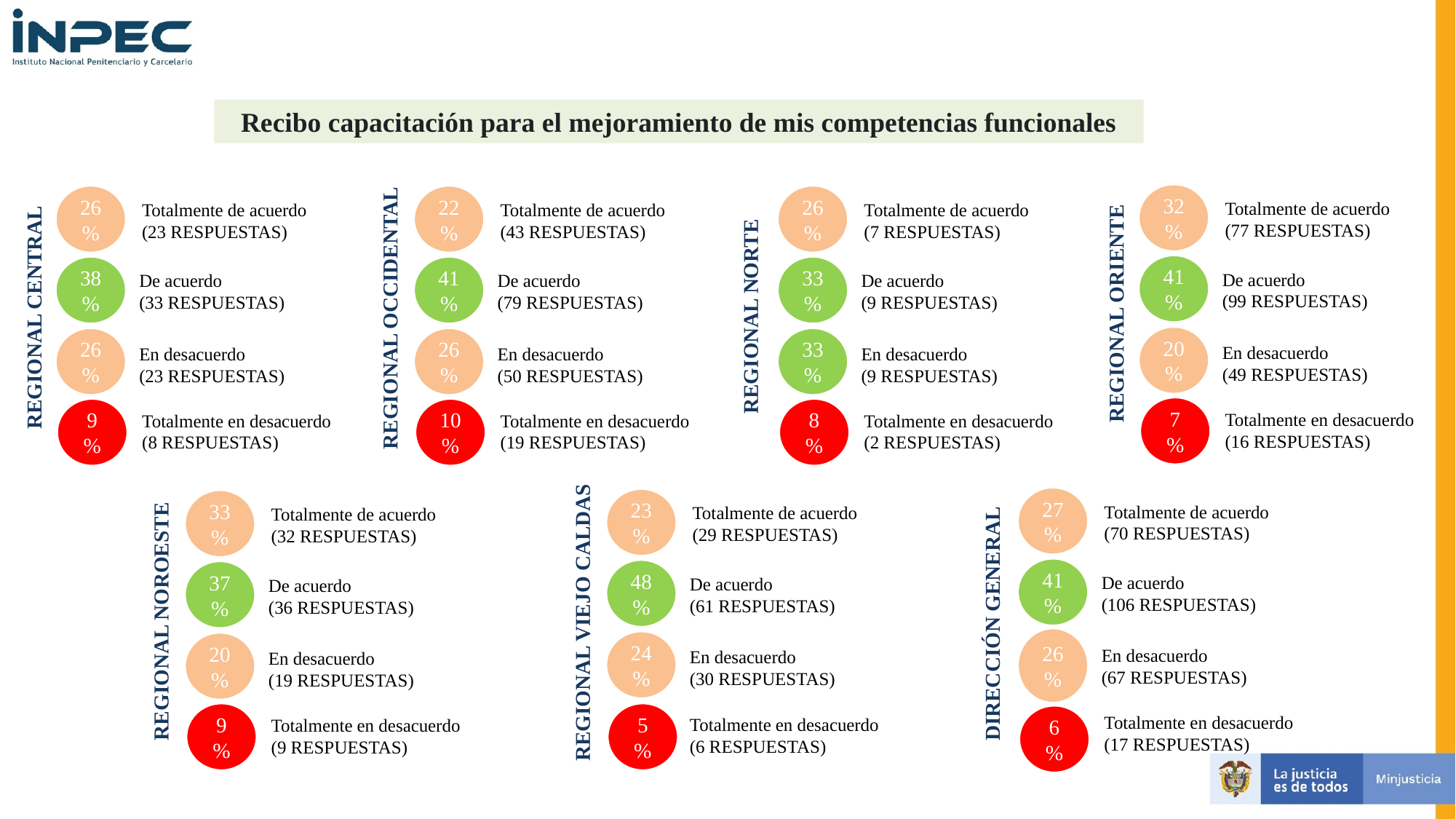

REGIONAL ORIENTE
REGIONAL CENTRAL
Recibo capacitación para el mejoramiento de mis competencias funcionales
REGIONAL OCCIDENTAL
32%
26%
22%
26%
Totalmente de acuerdo
(77 RESPUESTAS)
Totalmente de acuerdo
(23 RESPUESTAS)
Totalmente de acuerdo
(43 RESPUESTAS)
Totalmente de acuerdo
(7 RESPUESTAS)
REGIONAL NORTE
41%
38%
41%
33%
De acuerdo
(99 RESPUESTAS)
De acuerdo
(33 RESPUESTAS)
De acuerdo
(79 RESPUESTAS)
De acuerdo
(9 RESPUESTAS)
20%
26%
26%
33%
En desacuerdo
(49 RESPUESTAS)
En desacuerdo
(23 RESPUESTAS)
En desacuerdo
(50 RESPUESTAS)
En desacuerdo
(9 RESPUESTAS)

Totalmente en desacuerdo
(16 RESPUESTAS)
7%
Totalmente en desacuerdo
(8 RESPUESTAS)
Totalmente en desacuerdo
(19 RESPUESTAS)
Totalmente en desacuerdo
(2 RESPUESTAS)
9
%
10%
8%
DIRECCIÓN GENERAL
REGIONAL VIEJO CALDAS
27%
23%
Totalmente de acuerdo
(70 RESPUESTAS)
REGIONAL NOROESTE
33%
Totalmente de acuerdo
(29 RESPUESTAS)
Totalmente de acuerdo
(32 RESPUESTAS)
41%
48%
De acuerdo
(106 RESPUESTAS)
37%
De acuerdo
(61 RESPUESTAS)
De acuerdo
(36 RESPUESTAS)
26%
24%
20%
En desacuerdo
(67 RESPUESTAS)
En desacuerdo
(30 RESPUESTAS)
En desacuerdo
(19 RESPUESTAS)
Totalmente en desacuerdo
(17 RESPUESTAS)
Totalmente en desacuerdo
(6 RESPUESTAS)
Totalmente en desacuerdo
(9 RESPUESTAS)
9%
5%
6%